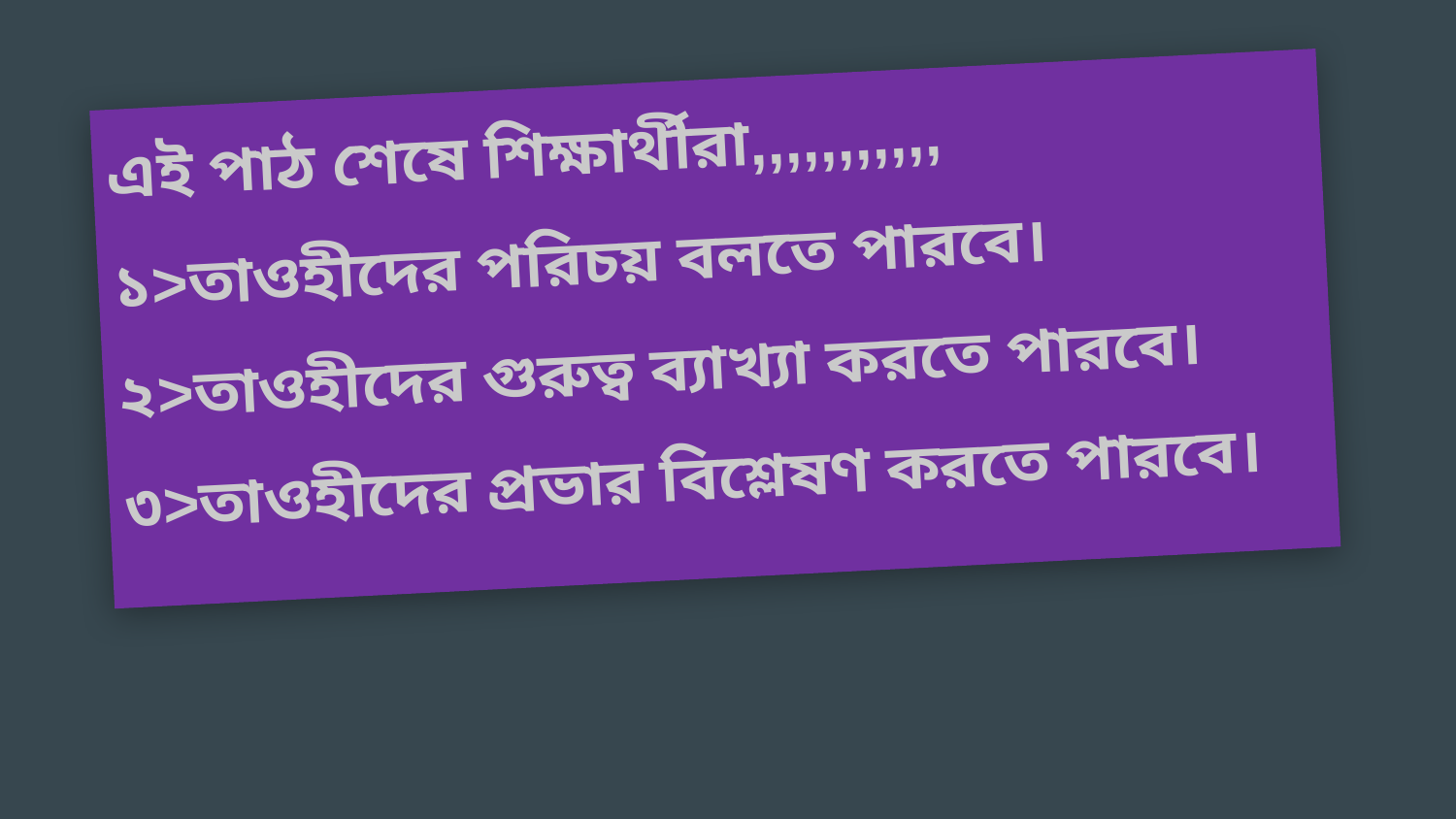

এই পাঠ শেষে শিক্ষার্থীরা,,,,,,,,,,,
১>তাওহীদের পরিচয় বলতে পারবে।
২>তাওহীদের গুরুত্ব ব্যাখ্যা করতে পারবে।
৩>তাওহীদের প্রভার বিশ্লেষণ করতে পারবে।